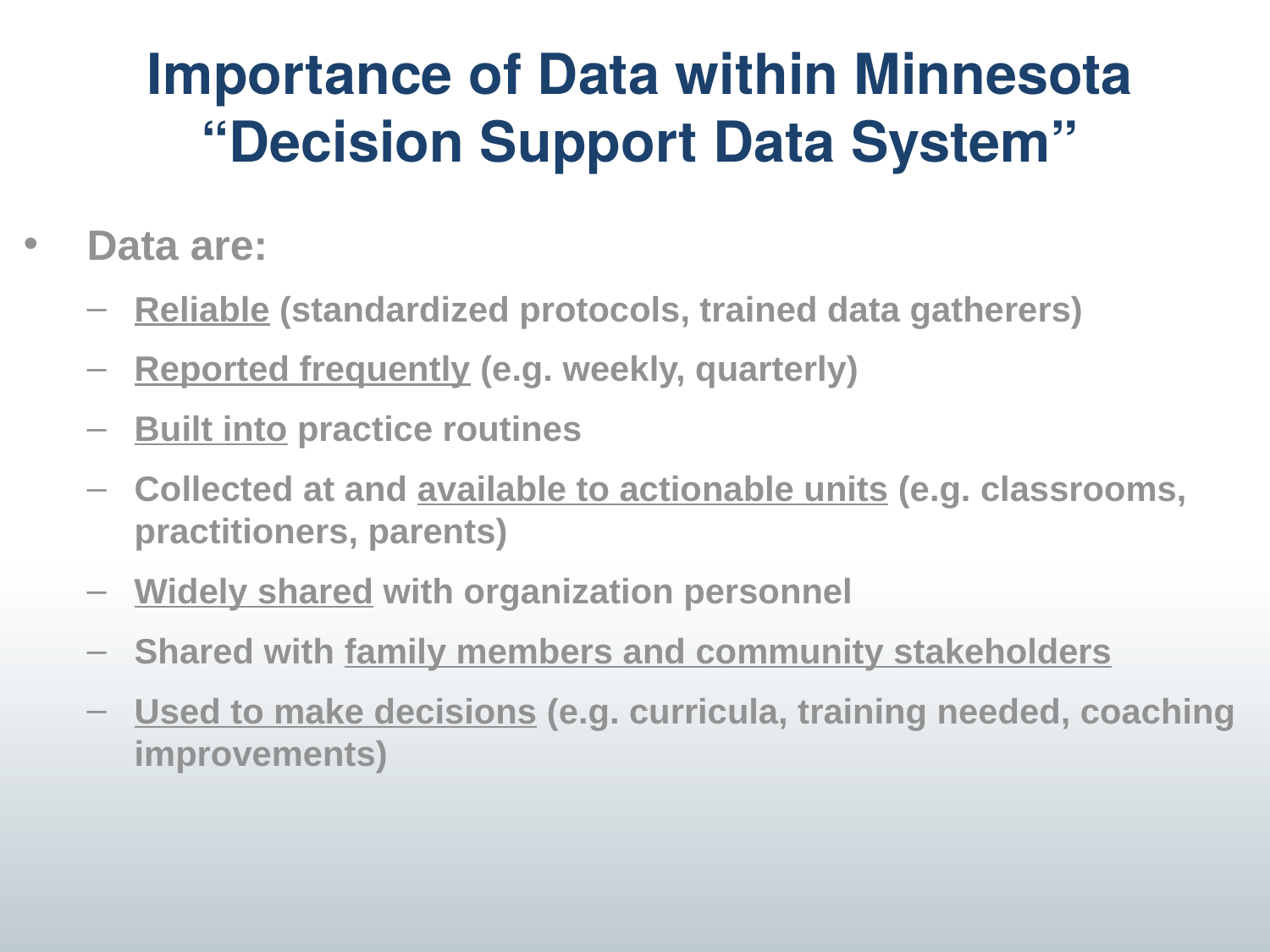

# Importance of Data within Minnesota “Decision Support Data System”
Data are:
Reliable (standardized protocols, trained data gatherers)
Reported frequently (e.g. weekly, quarterly)
Built into practice routines
Collected at and available to actionable units (e.g. classrooms, practitioners, parents)
Widely shared with organization personnel
Shared with family members and community stakeholders
Used to make decisions (e.g. curricula, training needed, coaching improvements)